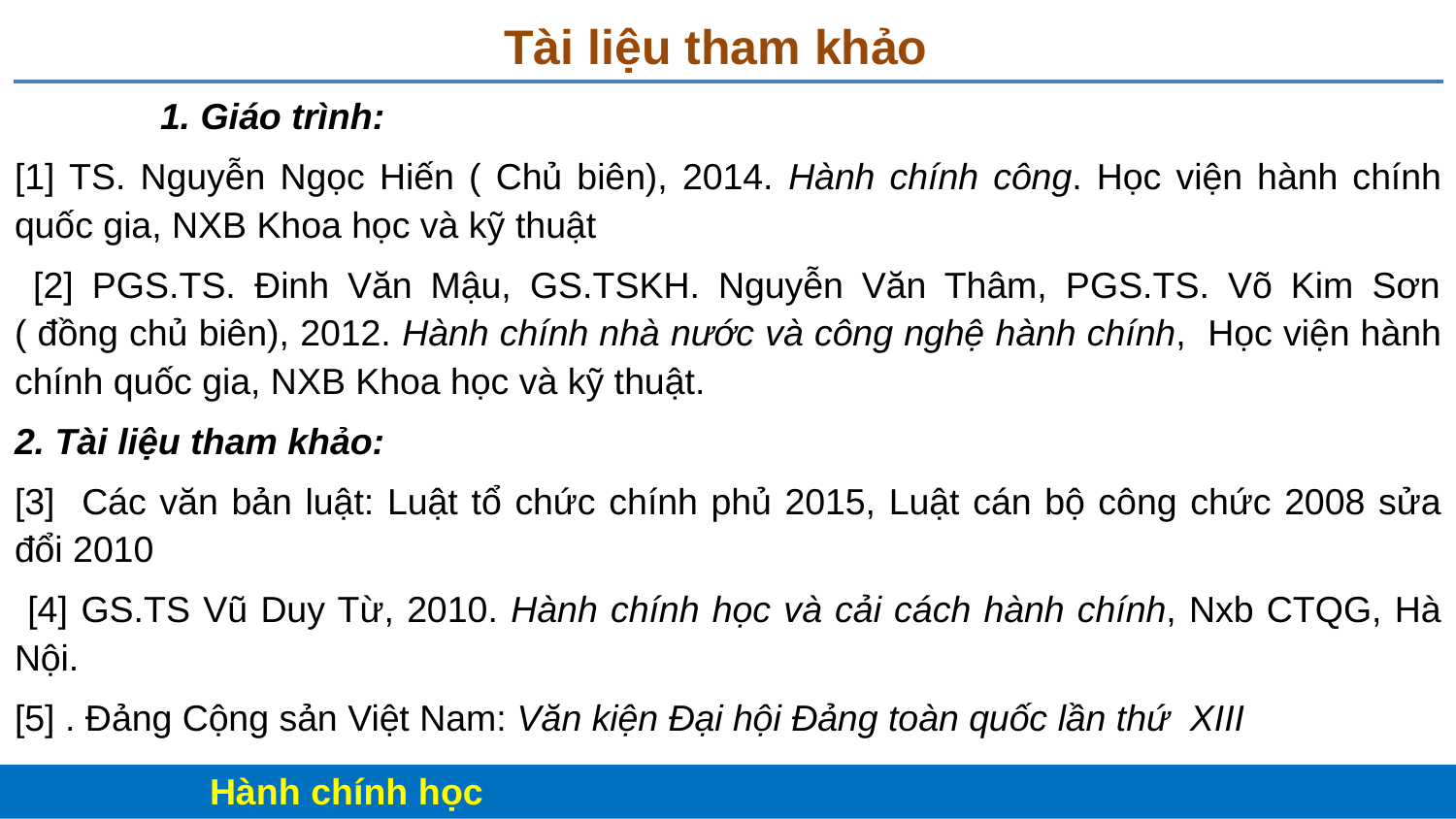

# Tài liệu tham khảo
	1. Giáo trình:
[1] TS. Nguyễn Ngọc Hiến ( Chủ biên), 2014. Hành chính công. Học viện hành chính quốc gia, NXB Khoa học và kỹ thuật
 [2] PGS.TS. Đinh Văn Mậu, GS.TSKH. Nguyễn Văn Thâm, PGS.TS. Võ Kim Sơn ( đồng chủ biên), 2012. Hành chính nhà nước và công nghệ hành chính,  Học viện hành chính quốc gia, NXB Khoa học và kỹ thuật.
2. Tài liệu tham khảo:
[3]  Các văn bản luật: Luật tổ chức chính phủ 2015, Luật cán bộ công chức 2008 sửa đổi 2010
 [4] GS.TS Vũ Duy Từ, 2010. Hành chính học và cải cách hành chính, Nxb CTQG, Hà Nội.
[5] . Đảng Cộng sản Việt Nam: Văn kiện Đại hội Đảng toàn quốc lần thứ  XIII

Hành chính học